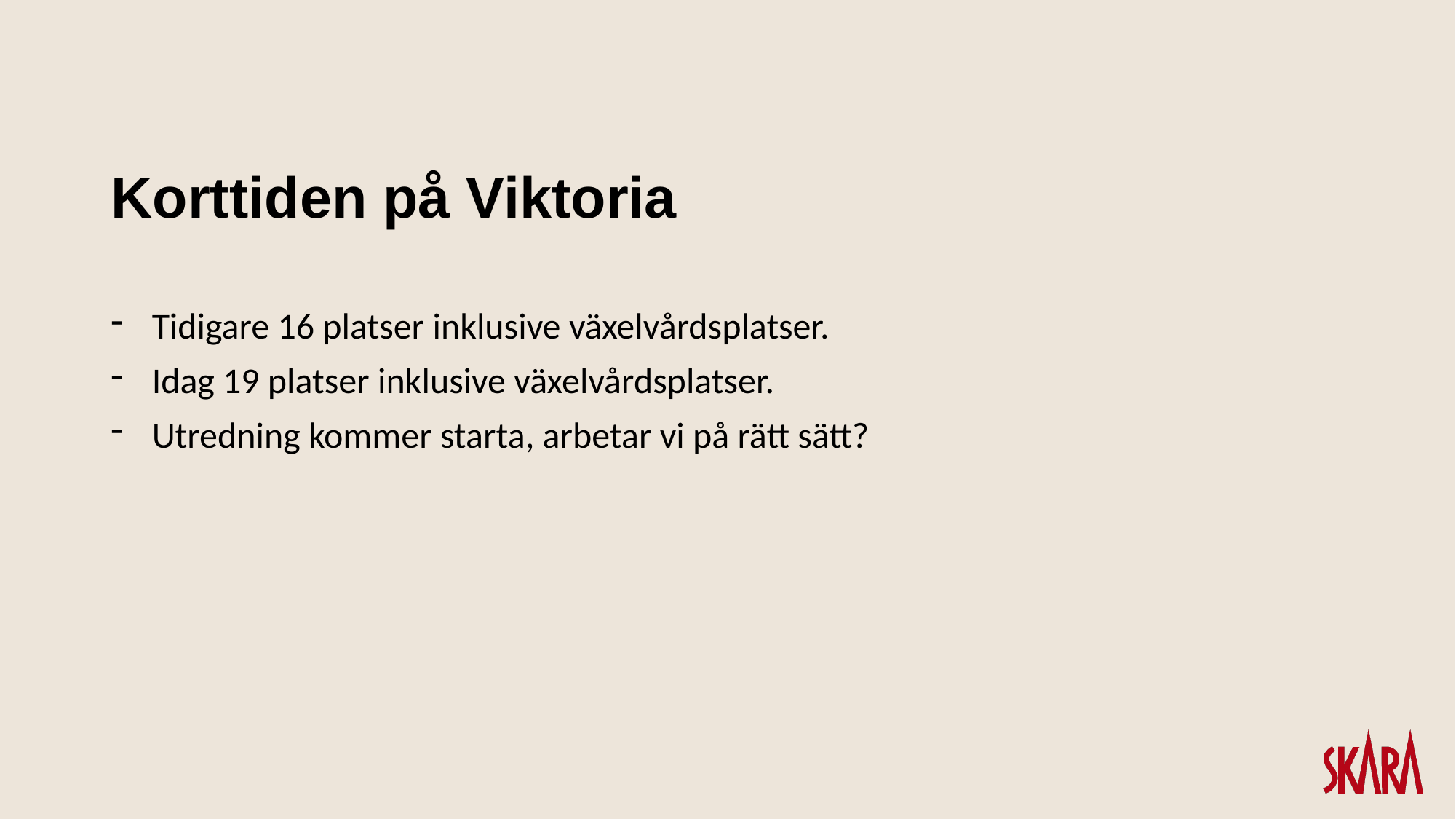

# Korttiden på Viktoria
Tidigare 16 platser inklusive växelvårdsplatser.
Idag 19 platser inklusive växelvårdsplatser.
Utredning kommer starta, arbetar vi på rätt sätt?